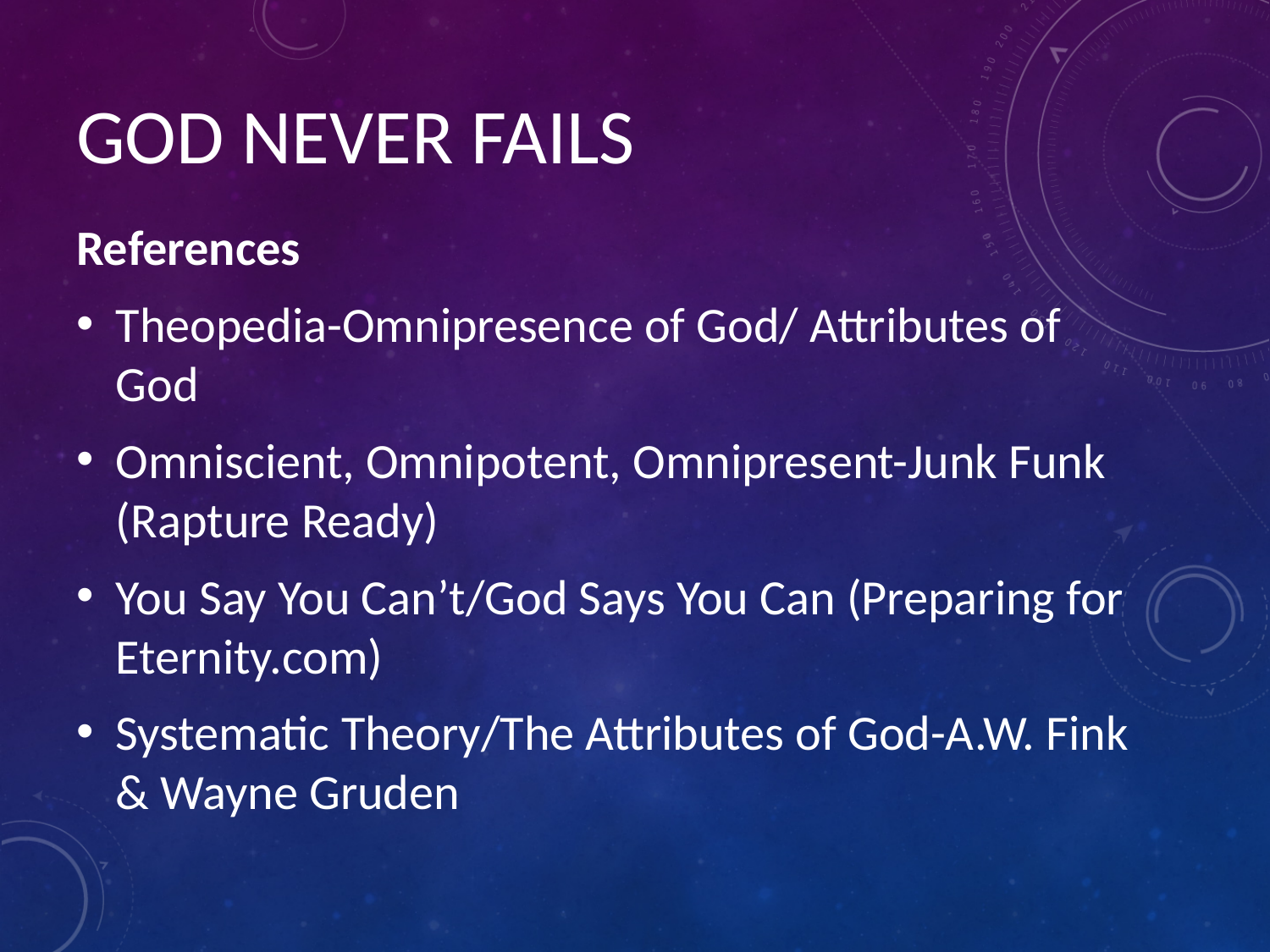

# GOD NEVER FAILS
References
Theopedia-Omnipresence of God/ Attributes of God
Omniscient, Omnipotent, Omnipresent-Junk Funk (Rapture Ready)
You Say You Can’t/God Says You Can (Preparing for Eternity.com)
Systematic Theory/The Attributes of God-A.W. Fink & Wayne Gruden